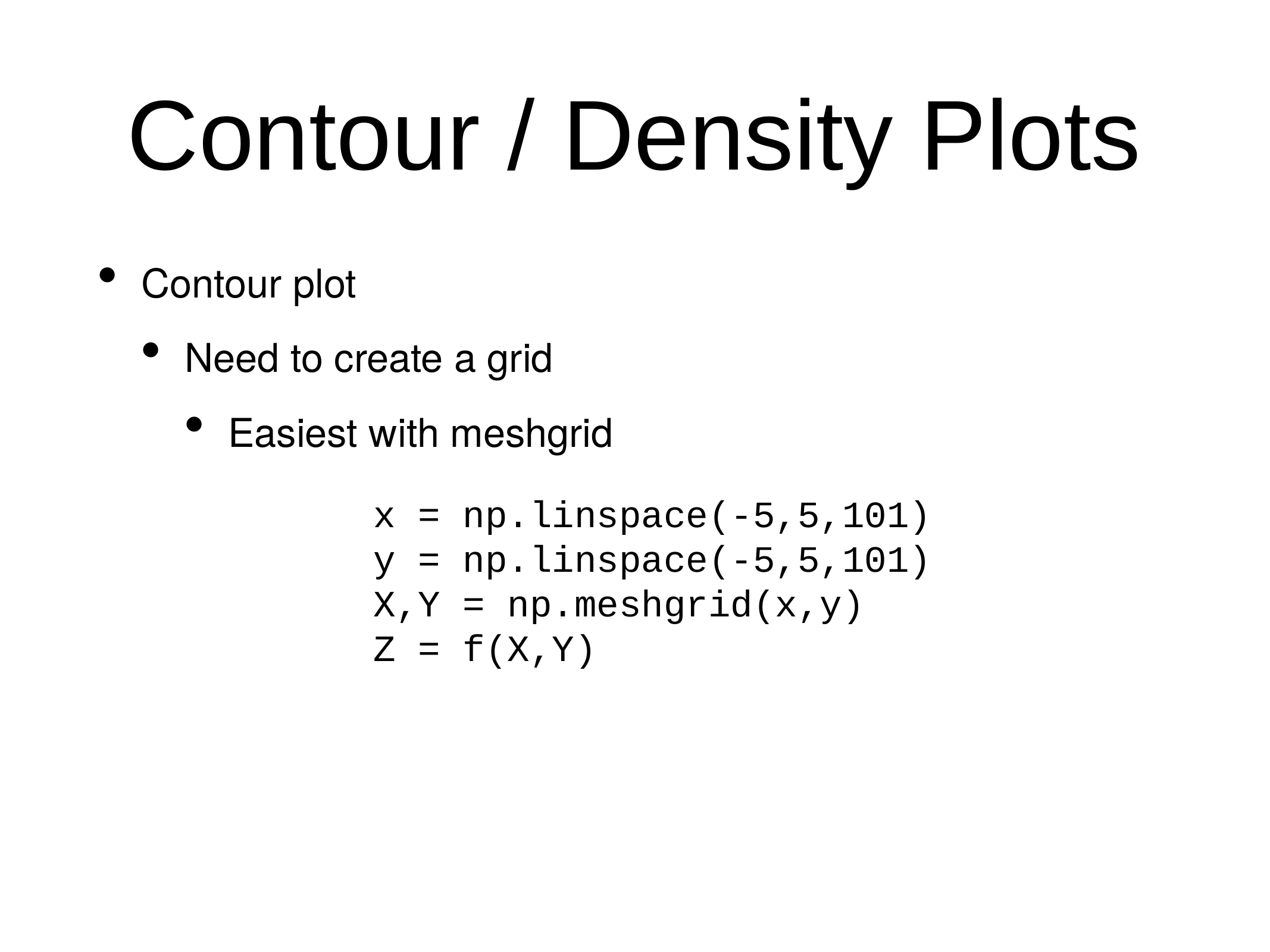

# Contour / Density Plots
Contour plot
Need to create a grid
Easiest with meshgrid
x = np.linspace(-5,5,101)
y = np.linspace(-5,5,101)
X,Y = np.meshgrid(x,y)
Z = f(X,Y)